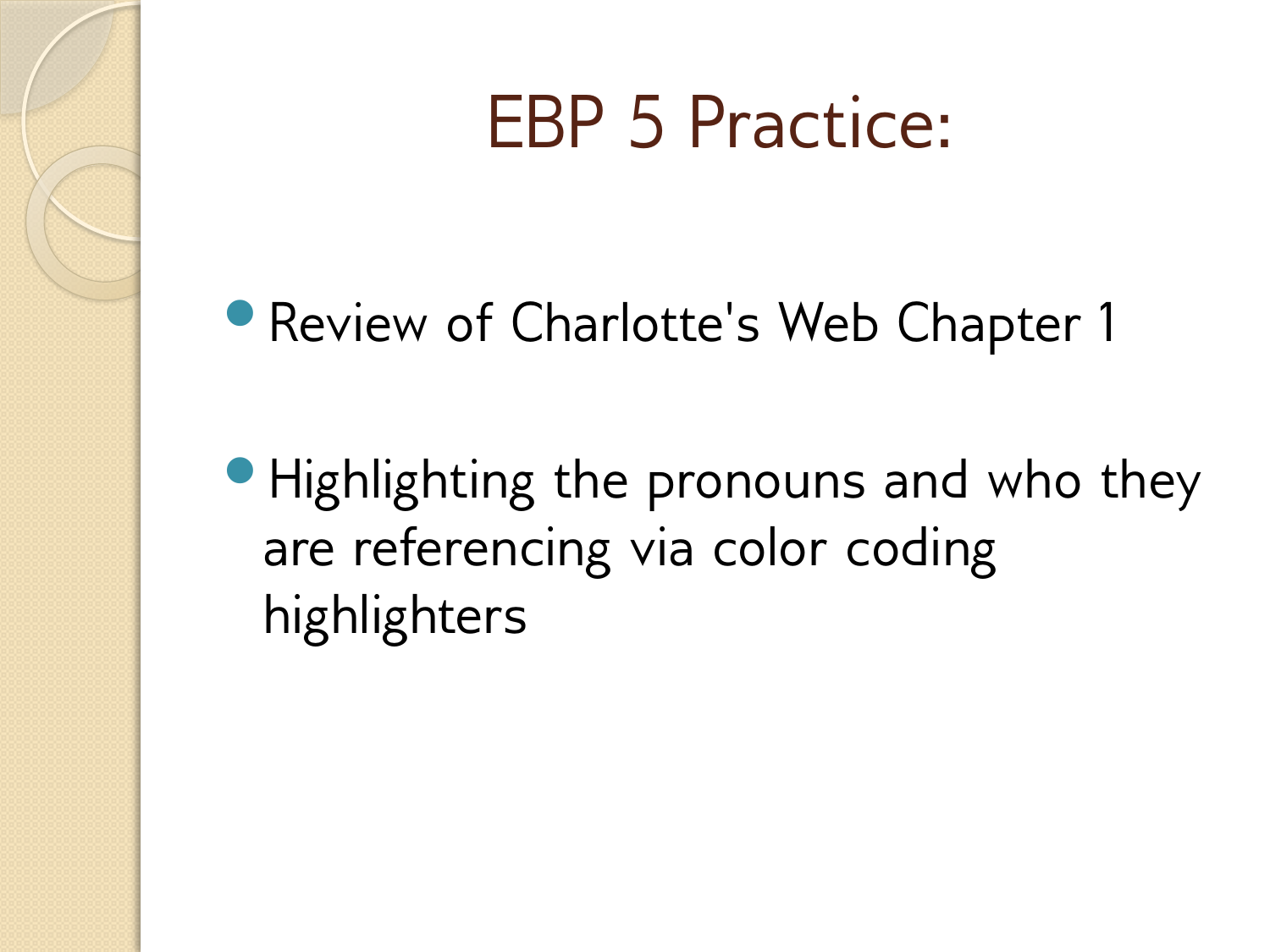

# EBP 5 Practice:

Review of Charlotte's Web Chapter 1

Highlighting the pronouns and who they are referencing via color coding highlighters